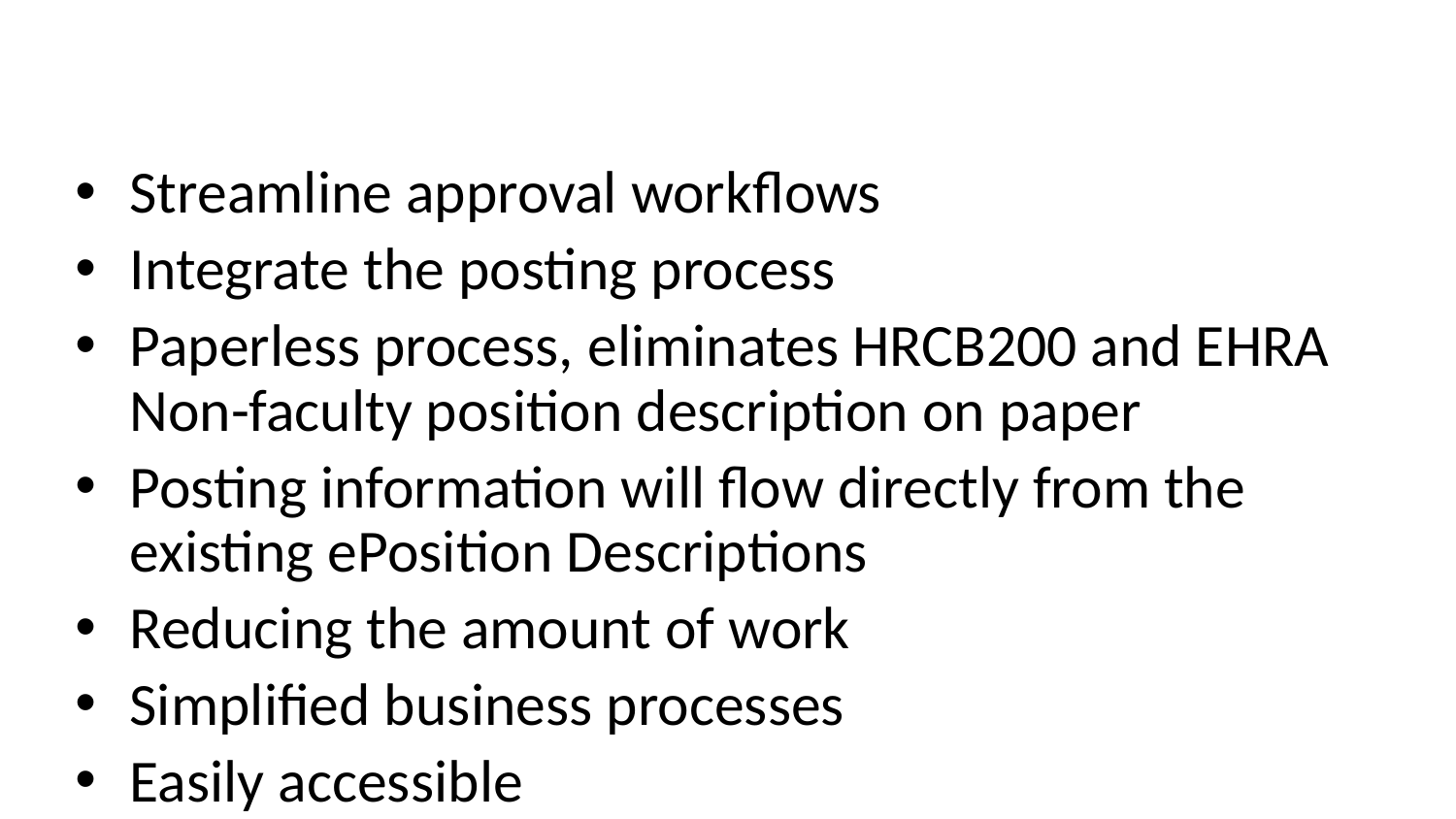

Streamline approval workflows
Integrate the posting process
Paperless process, eliminates HRCB200 and EHRA Non-faculty position description on paper
Posting information will flow directly from the existing ePosition Descriptions
Reducing the amount of work
Simplified business processes
Easily accessible